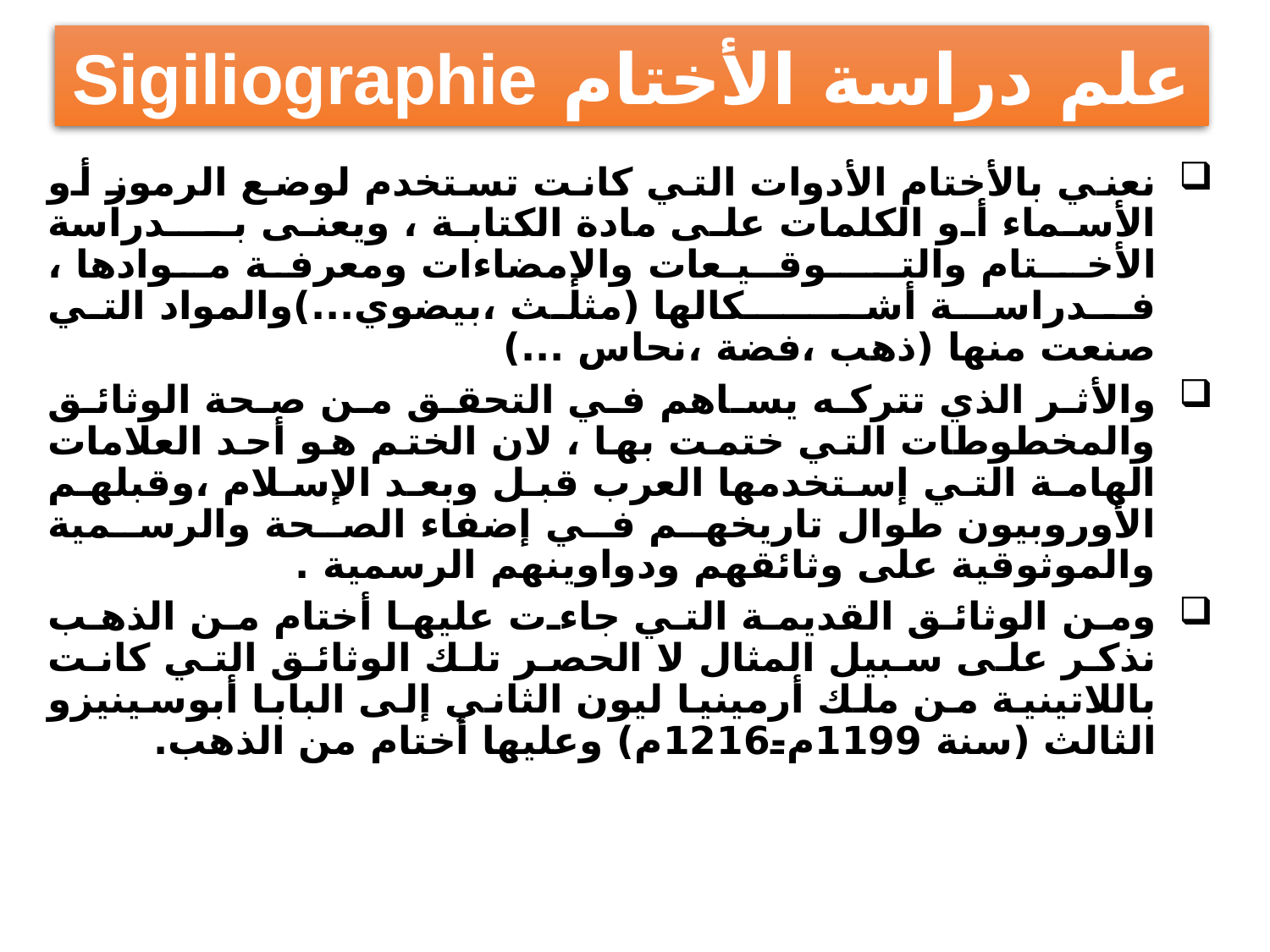

# علم دراسة الأختام Sigiliographie
نعني بالأختام الأدوات التي كانت تستخدم لوضع الرموز أو الأسماء أو الكلمات على مادة الكتابة ، ويعنى بــــدراسة الأخــتام والتــــوقــيـعات والإمضاءات ومعرفة مـوادها ، فــدراســـة أشــــــــكالها (مثلث ،بيضوي...)والمواد التي صنعت منها (ذهب ،فضة ،نحاس ...)
والأثر الذي تتركه يساهم في التحقق من صحة الوثائق والمخطوطات التي ختمت بها ، لان الختم هو أحد العلامات الهامة التي إستخدمها العرب قبل وبعد الإسلام ،وقبلهم الأوروبيون طوال تاريخهم في إضفاء الصحة والرسمية والموثوقية على وثائقهم ودواوينهم الرسمية .
ومن الوثائق القديمة التي جاءت عليها أختام من الذهب نذكر على سبيل المثال لا الحصر تلك الوثائق التي كانت باللاتينية من ملك أرمينيا ليون الثاني إلى البابا أبوسينيزو الثالث (سنة 1199م-1216م) وعليها أختام من الذهب.